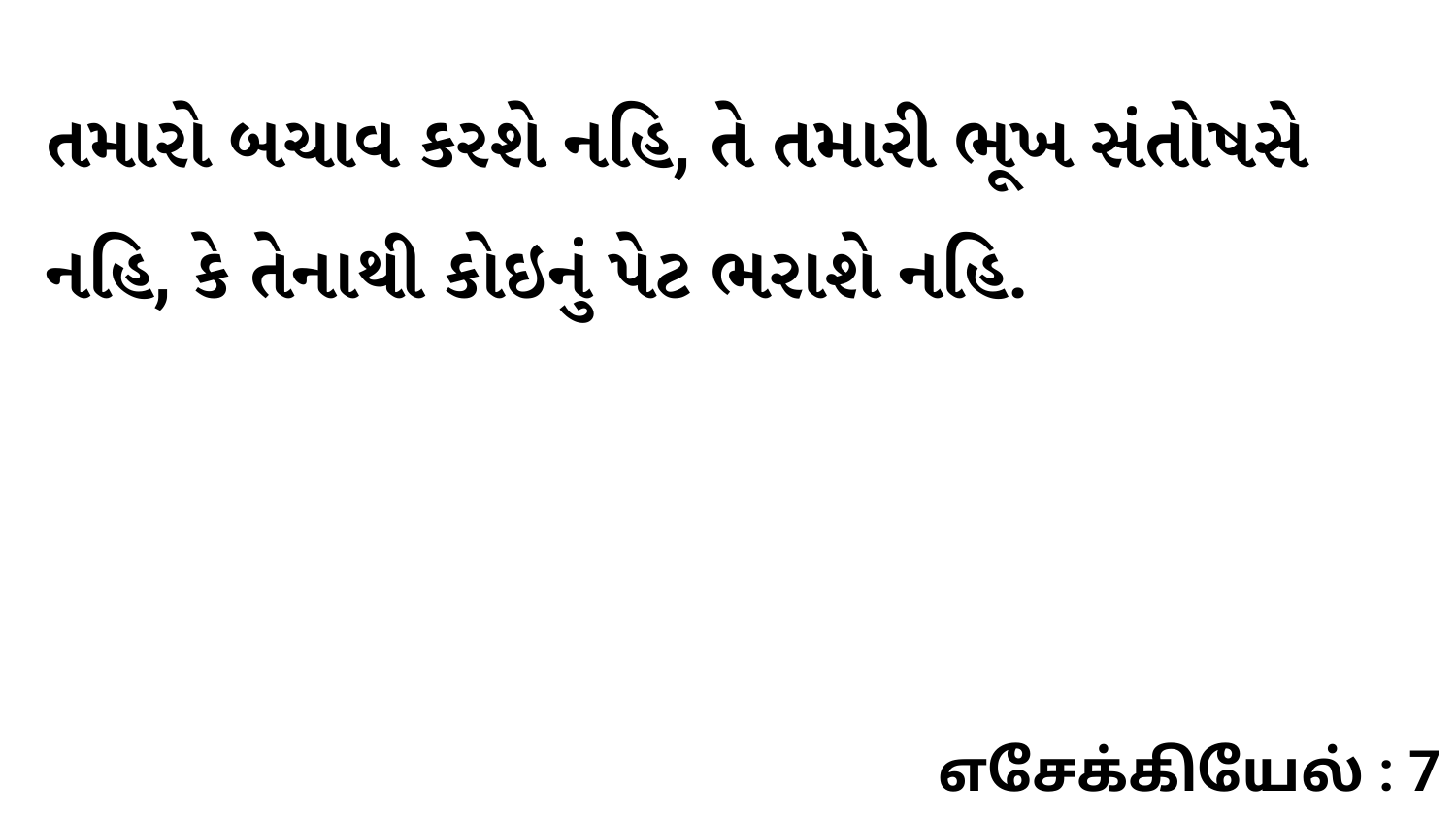

તમારો બચાવ કરશે નહિ, તે તમારી ભૂખ સંતોષસે નહિ, કે તેનાથી કોઇનું પેટ ભરાશે નહિ.
எசேக்கியேல் : 7